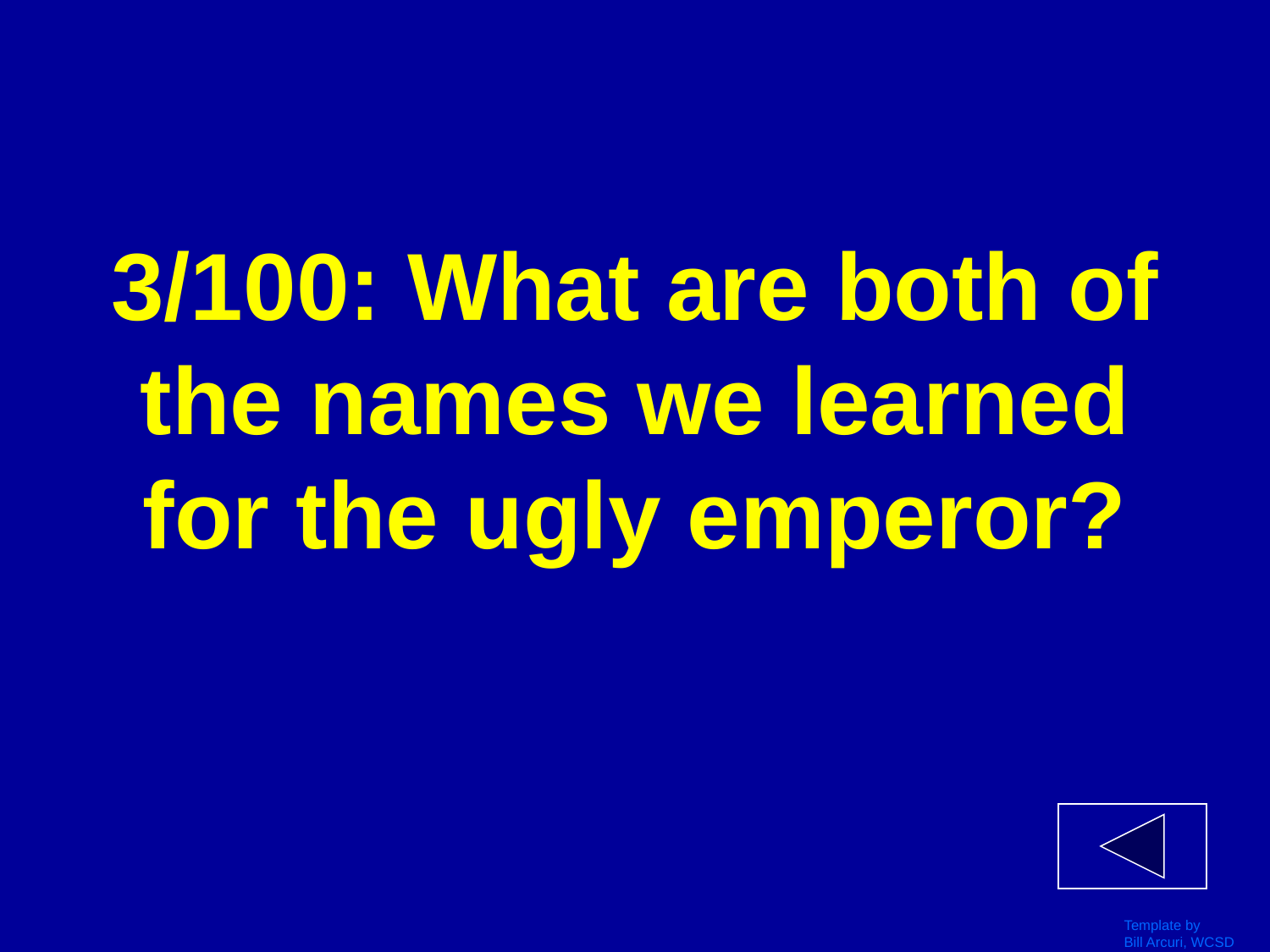

# 3/100: What are both of the names we learned for the ugly emperor?

Template by
Bill Arcuri, WCSD